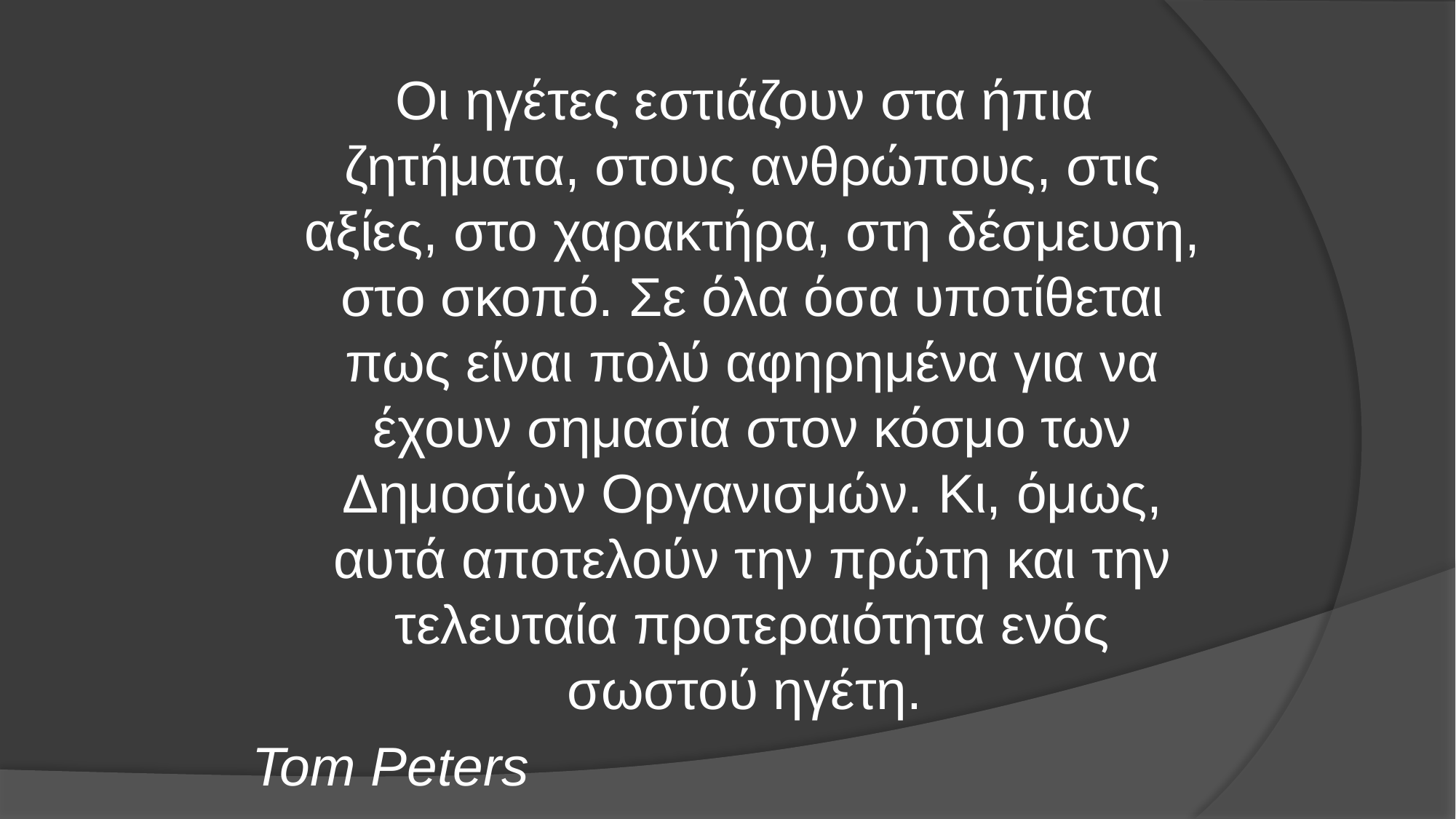

Οι ηγέτες εστιάζουν στα ήπια ζητήματα, στους ανθρώπους, στις αξίες, στο χαρακτήρα, στη δέσμευση, στο σκοπό. Σε όλα όσα υποτίθεται πως είναι πολύ αφηρημένα για να έχουν σημασία στον κόσμο των Δημοσίων Οργανισμών. Κι, όμως, αυτά αποτελούν την πρώτη και την τελευταία προτεραιότητα ενός σωστού ηγέτη.
Tom Peters